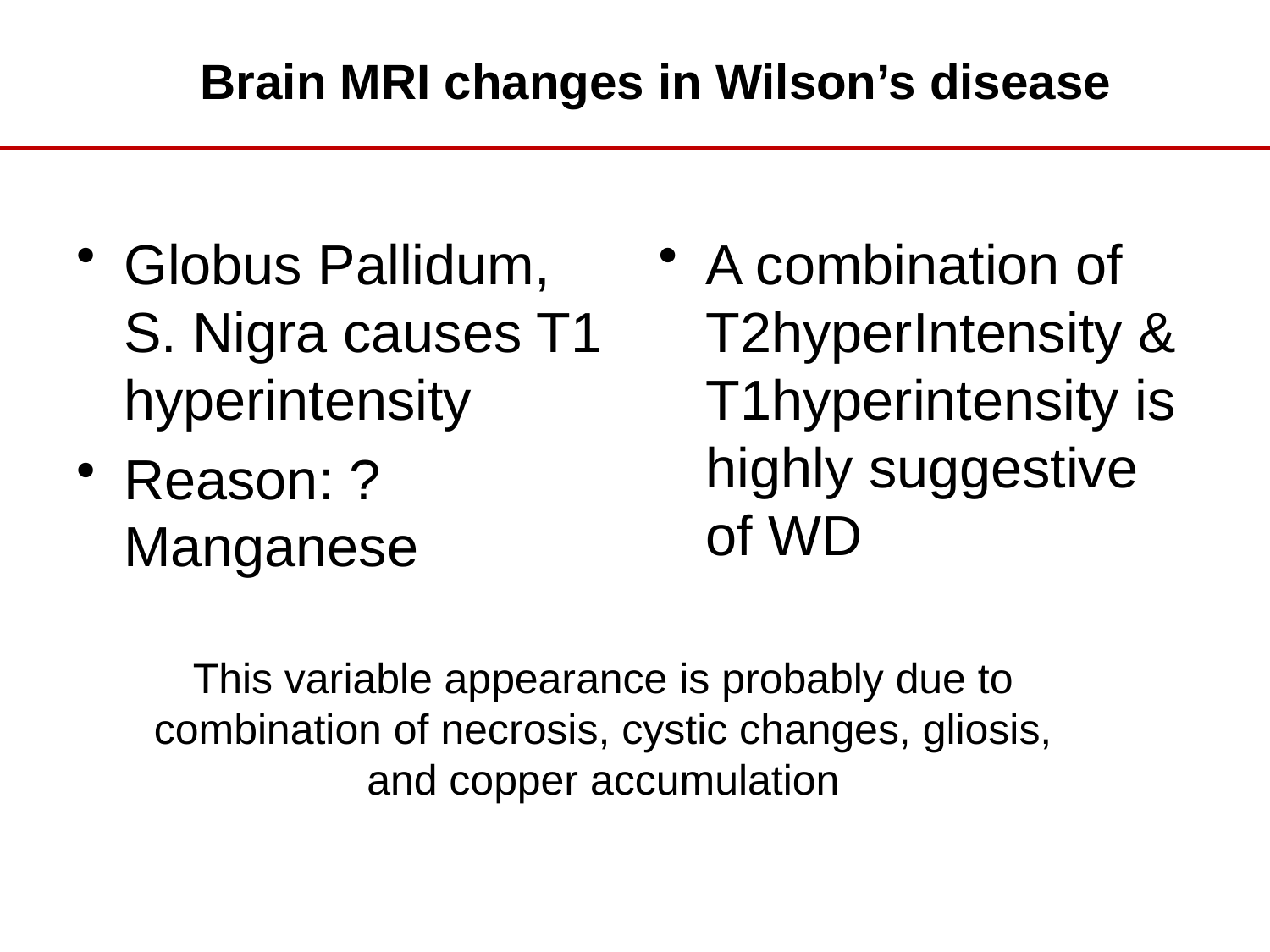

# Brain MRI changes in Wilson’s disease
Globus Pallidum, S. Nigra causes T1 hyperintensity
Reason: ?Manganese
A combination of T2hyperIntensity & T1hyperintensity is highly suggestive of WD
This variable appearance is probably due to combination of necrosis, cystic changes, gliosis, and copper accumulation